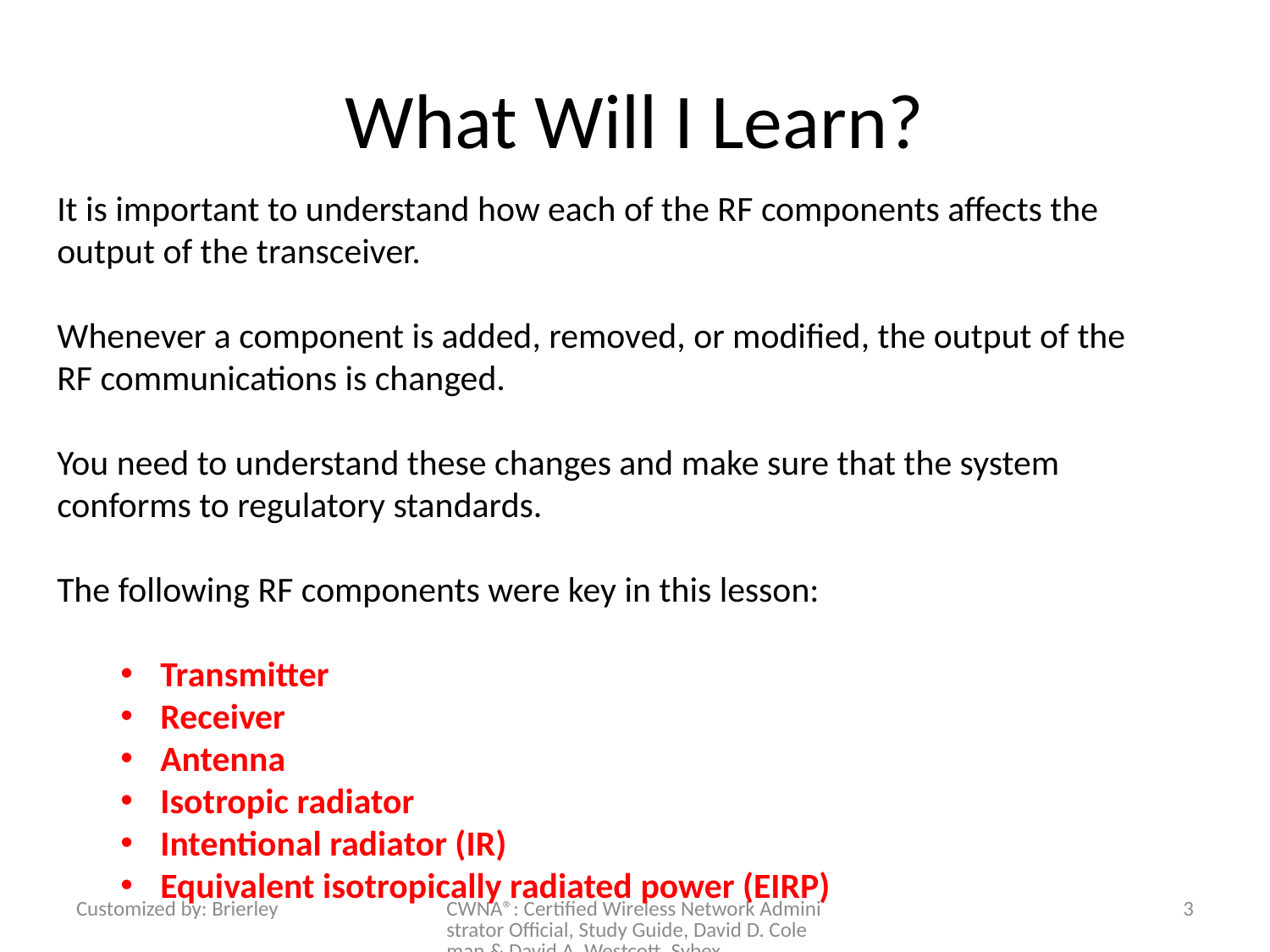

# What Will I Learn?
It is important to understand how each of the RF components affects the output of the transceiver.

Whenever a component is added, removed, or modified, the output of the RF communications is changed.

You need to understand these changes and make sure that the system conforms to regulatory standards.

The following RF components were key in this lesson:

Transmitter
Receiver
Antenna
Isotropic radiator
Intentional radiator (IR)
Equivalent isotropically radiated power (EIRP)
Customized by: Brierley
CWNA®: Certified Wireless Network Administrator Official, Study Guide, David D. Coleman & David A. Westcott, Sybex
3